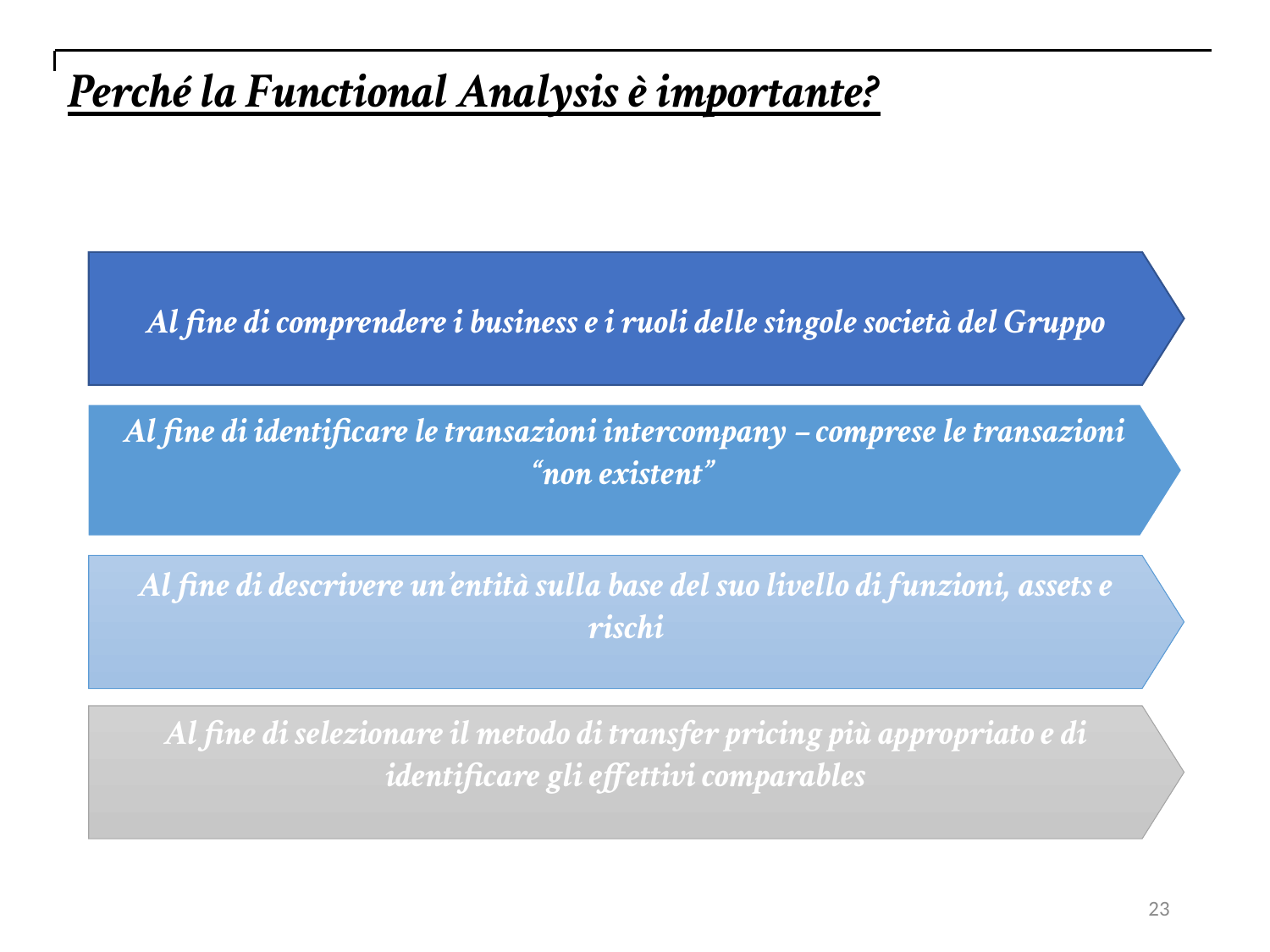

# Perché la Functional Analysis è importante?
Al fine di comprendere i business e i ruoli delle singole società del Gruppo
Al fine di identificare le transazioni intercompany – comprese le transazioni “non existent”

Al fine di descrivere un’entità sulla base del suo livello di funzioni, assets e rischi

Al fine di selezionare il metodo di transfer pricing più appropriato e di identificare gli effettivi comparables

23